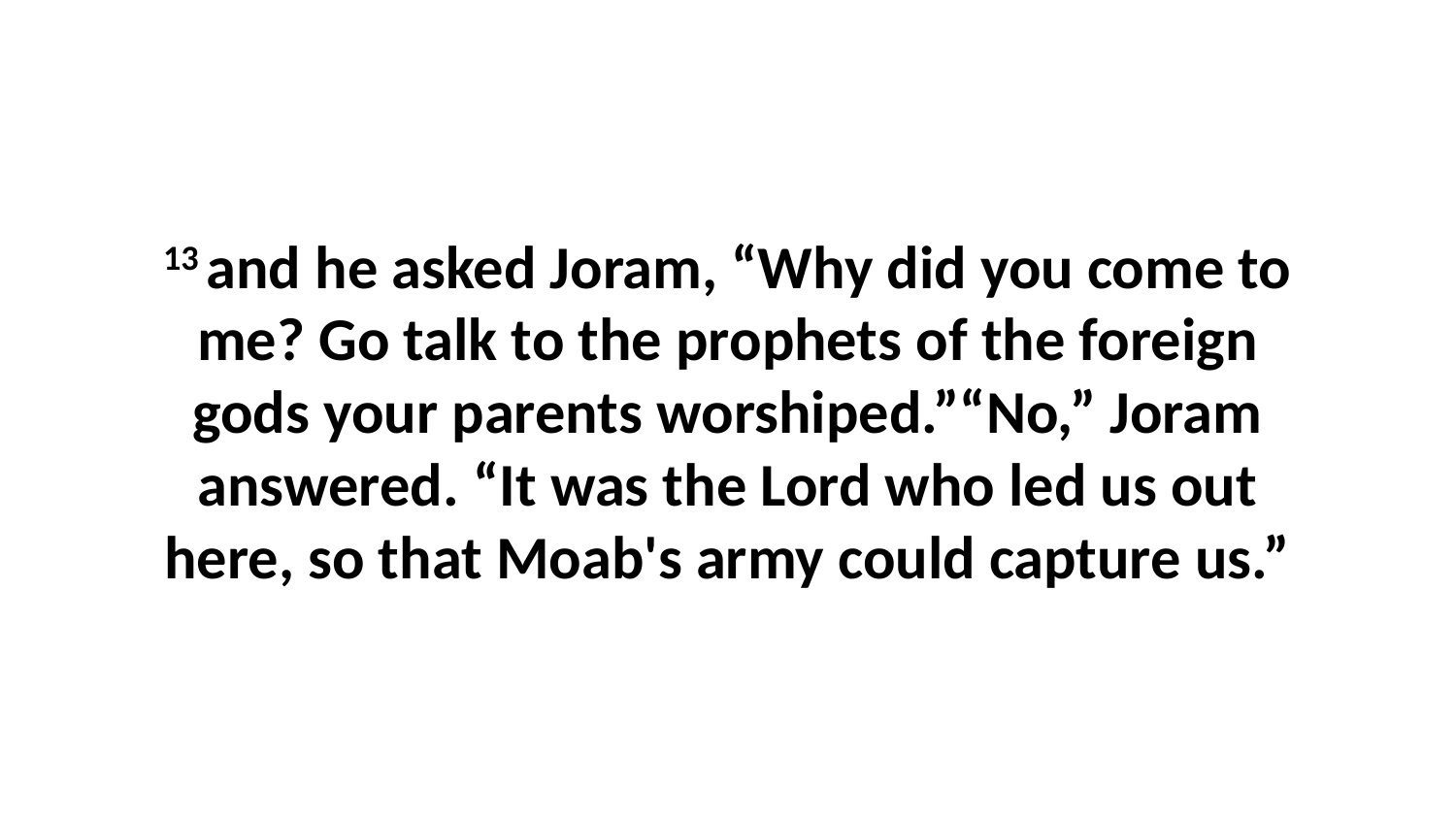

13 and he asked Joram, “Why did you come to me? Go talk to the prophets of the foreign gods your parents worshiped.”“No,” Joram answered. “It was the Lord who led us out here, so that Moab's army could capture us.”